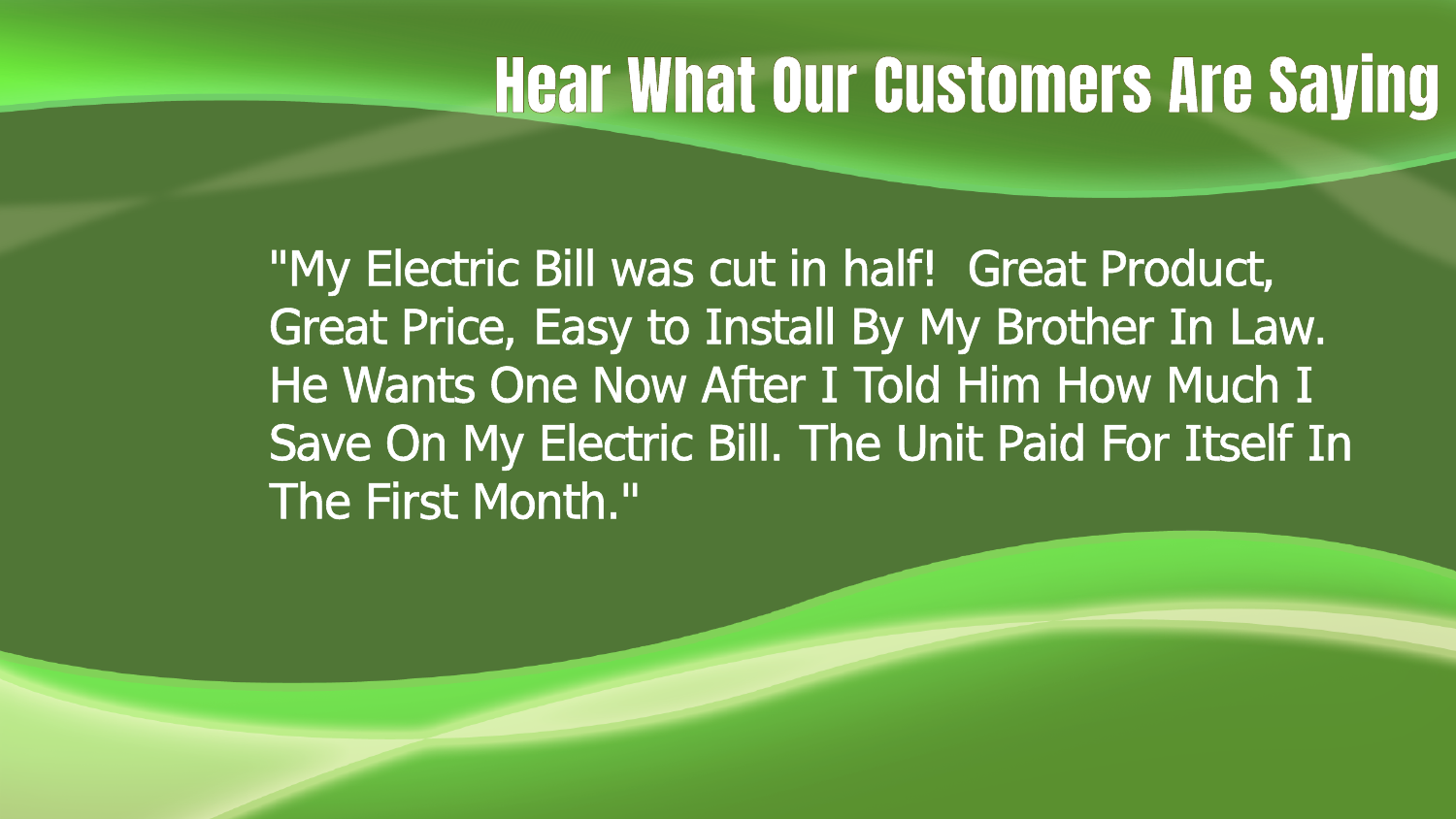

Hear What Our Customers Are Saying

"My Electric Bill was cut in half!  Great Product, Great Price, Easy to Install By My Brother In Law. He Wants One Now After I Told Him How Much I Save On My Electric Bill. The Unit Paid For Itself In The First Month."